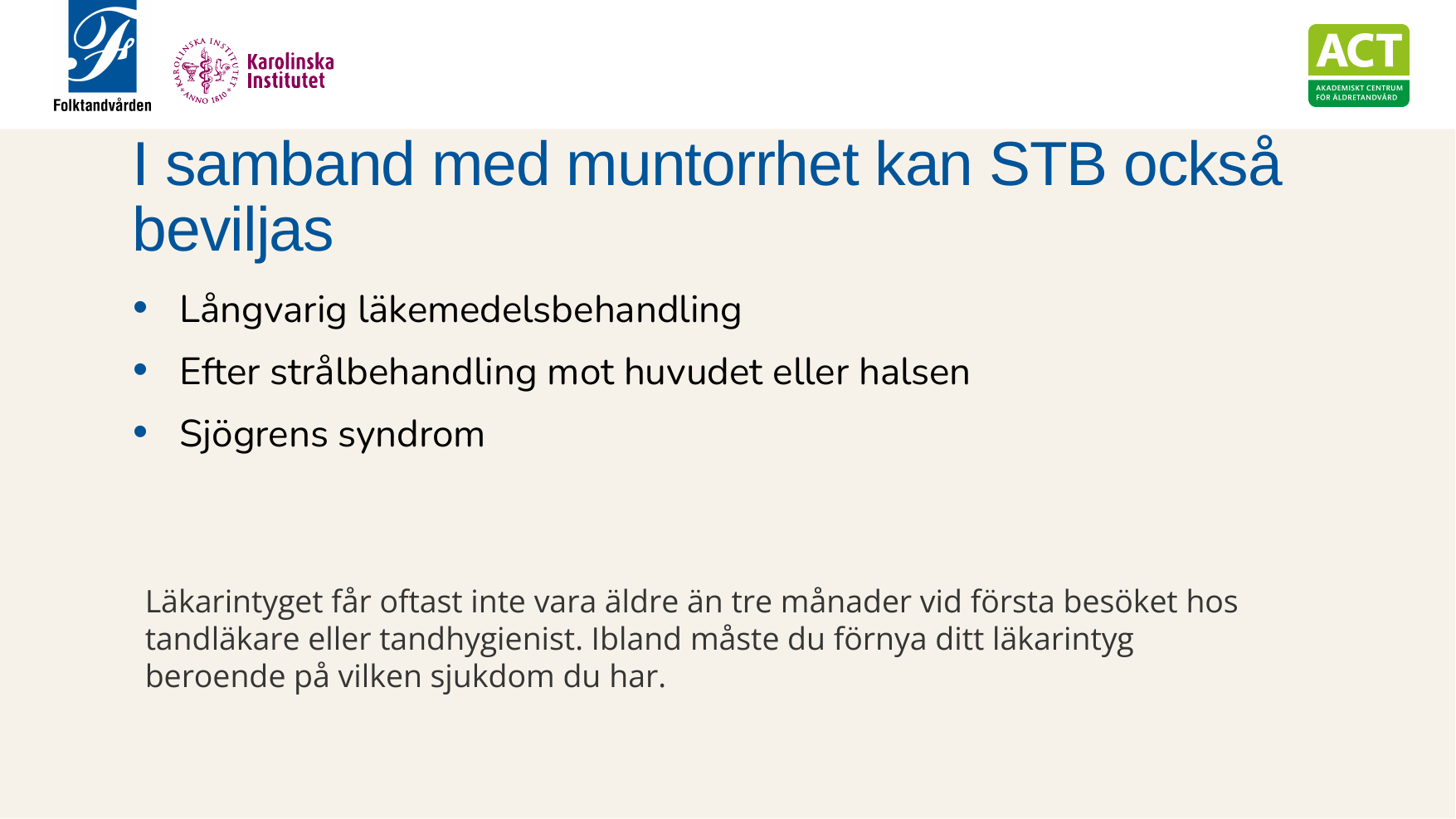

# I samband med muntorrhet kan STB också beviljas
Långvarig läkemedelsbehandling
Efter strålbehandling mot huvudet eller halsen
Sjögrens syndrom
Läkarintyget får oftast inte vara äldre än tre månader vid första besöket hos tandläkare eller tandhygienist. Ibland måste du förnya ditt läkarintyg beroende på vilken sjukdom du har.